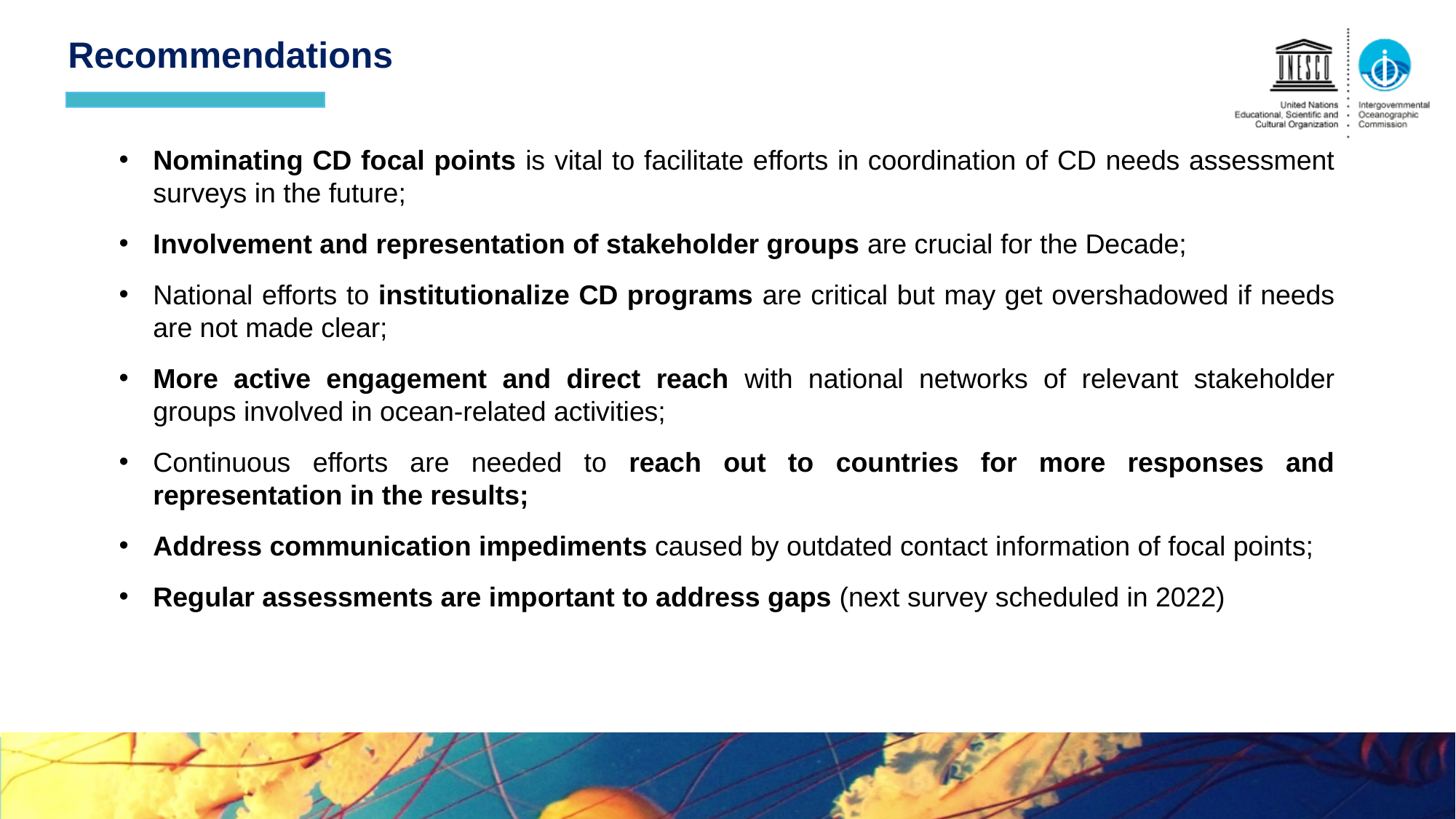

Recommendations
Nominating CD focal points is vital to facilitate efforts in coordination of CD needs assessment surveys in the future;
Involvement and representation of stakeholder groups are crucial for the Decade;
National efforts to institutionalize CD programs are critical but may get overshadowed if needs are not made clear;
More active engagement and direct reach with national networks of relevant stakeholder groups involved in ocean-related activities;
Continuous efforts are needed to reach out to countries for more responses and representation in the results;
Address communication impediments caused by outdated contact information of focal points;
Regular assessments are important to address gaps (next survey scheduled in 2022)